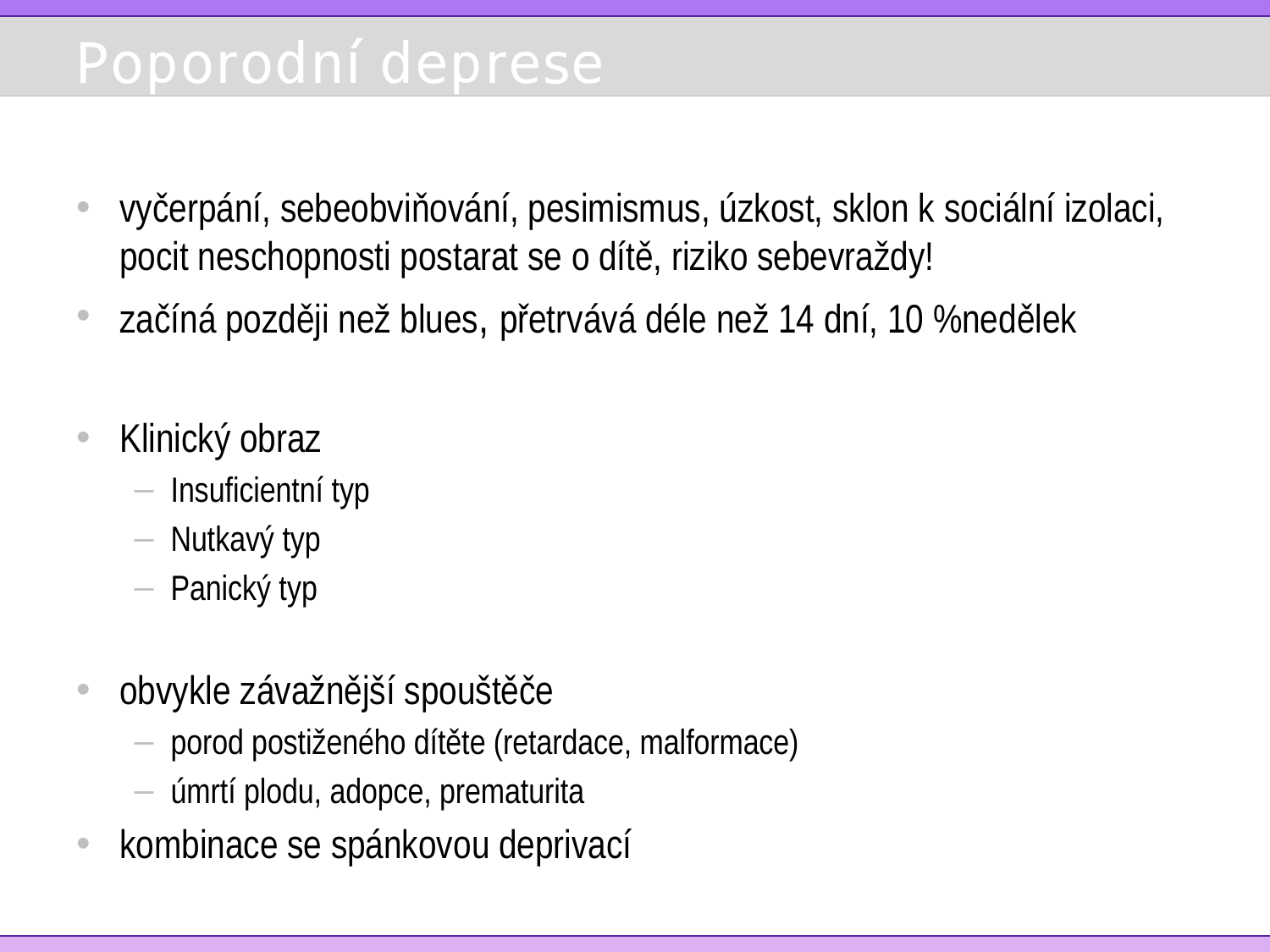

# Poporodní deprese
vyčerpání, sebeobviňování, pesimismus, úzkost, sklon k sociální izolaci, pocit neschopnosti postarat se o dítě, riziko sebevraždy!
začíná později než blues, přetrvává déle než 14 dní, 10 %nedělek

Klinický obraz
Insuficientní typ
Nutkavý typ
Panický typ

obvykle závažnější spouštěče
porod postiženého dítěte (retardace, malformace)
úmrtí plodu, adopce, prematurita
kombinace se spánkovou deprivací